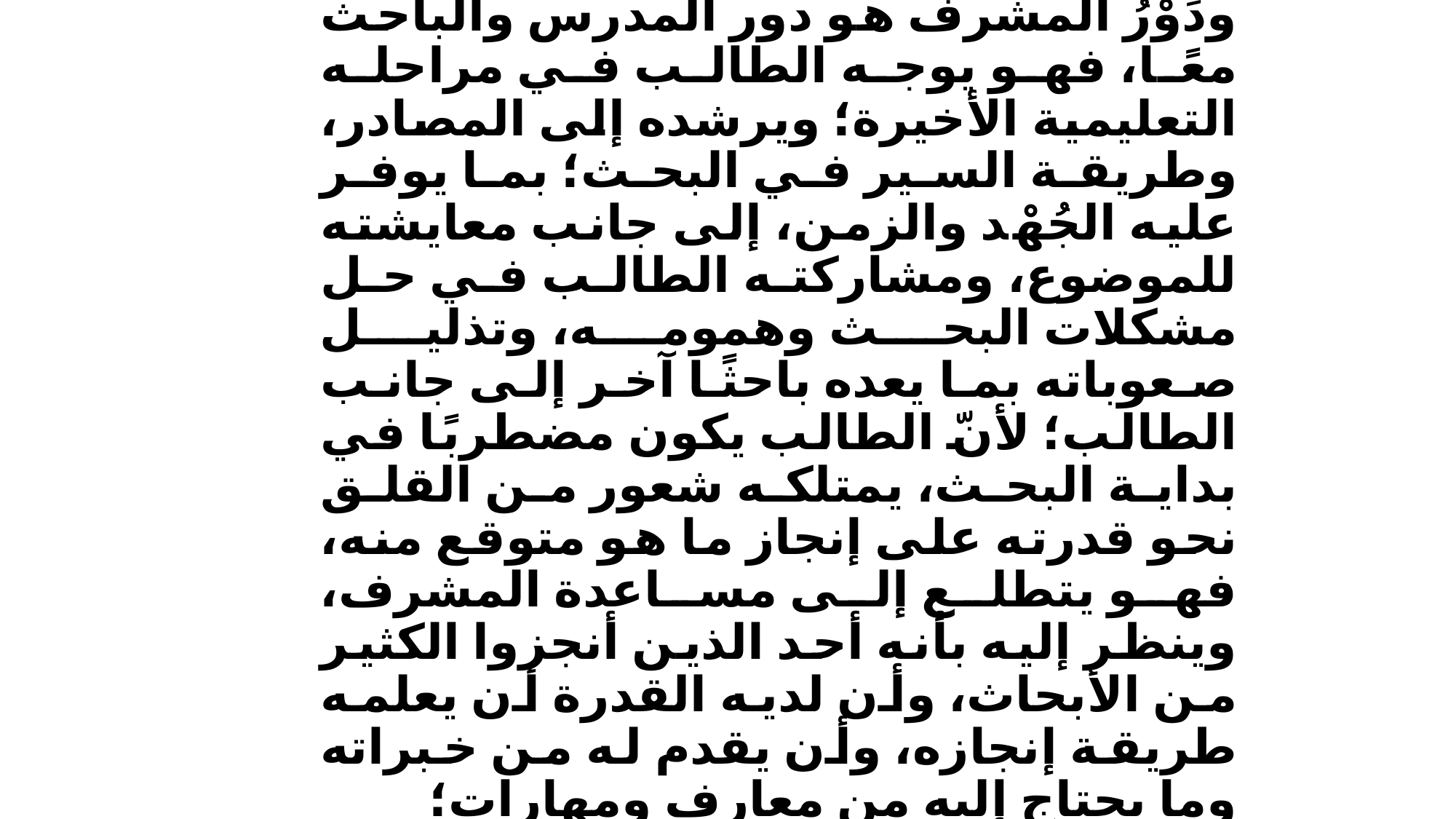

# ودَوْرُ المشرف هو دور المدرس والباحث معًا، فهو يوجه الطالب في مراحله التعليمية الأخيرة؛ ويرشده إلى المصادر، وطريقة السير في البحث؛ بما يوفر عليه الجُهْد والزمن، إلى جانب معايشته للموضوع، ومشاركته الطالب في حل مشكلات البحث وهمومه، وتذليل صعوباته بما يعده باحثًا آخر إلى جانب الطالب؛ لأنّ الطالب يكون مضطربًا في بداية البحث، يمتلكه شعور من القلق نحو قدرته على إنجاز ما هو متوقع منه، فهو يتطلع إلى مساعدة المشرف، وينظر إليه بأنه أحد الذين أنجزوا الكثير من الأبحاث، وأن لديه القدرة أن يعلمه طريقة إنجازه، وأن يقدم له من خبراته وما يحتاج إليه من معارف ومهارات؛